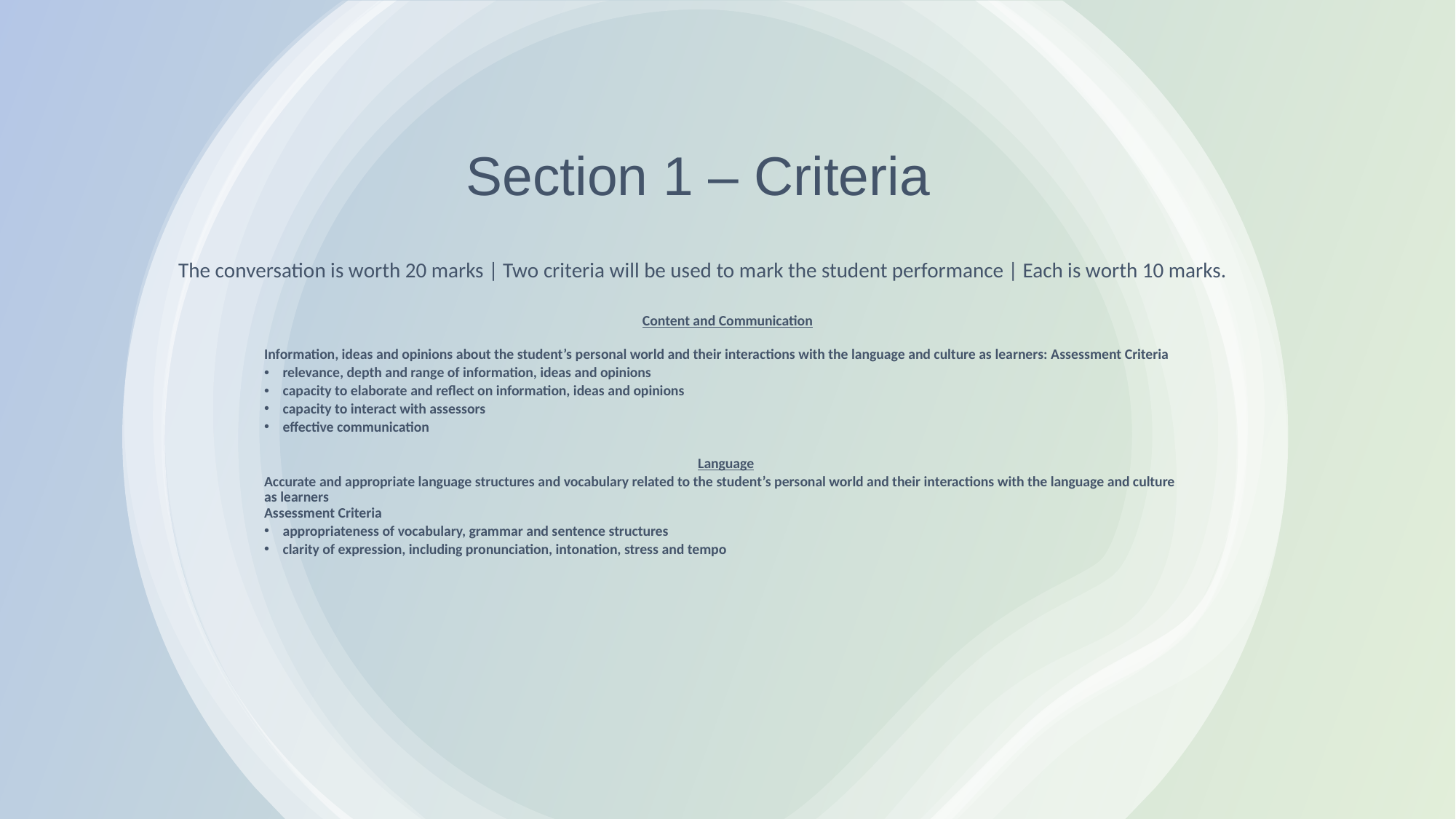

# Section 1 – Criteria
The conversation is worth 20 marks | Two criteria will be used to mark the student performance | Each is worth 10 marks.

Content and Communication
Information, ideas and opinions about the student’s personal world and their interactions with the language and culture as learners: Assessment Criteria
relevance, depth and range of information, ideas and opinions
capacity to elaborate and reflect on information, ideas and opinions
capacity to interact with assessors
effective communication

Language
Accurate and appropriate language structures and vocabulary related to the student’s personal world and their interactions with the language and culture as learners
Assessment Criteria
appropriateness of vocabulary, grammar and sentence structures
clarity of expression, including pronunciation, intonation, stress and tempo